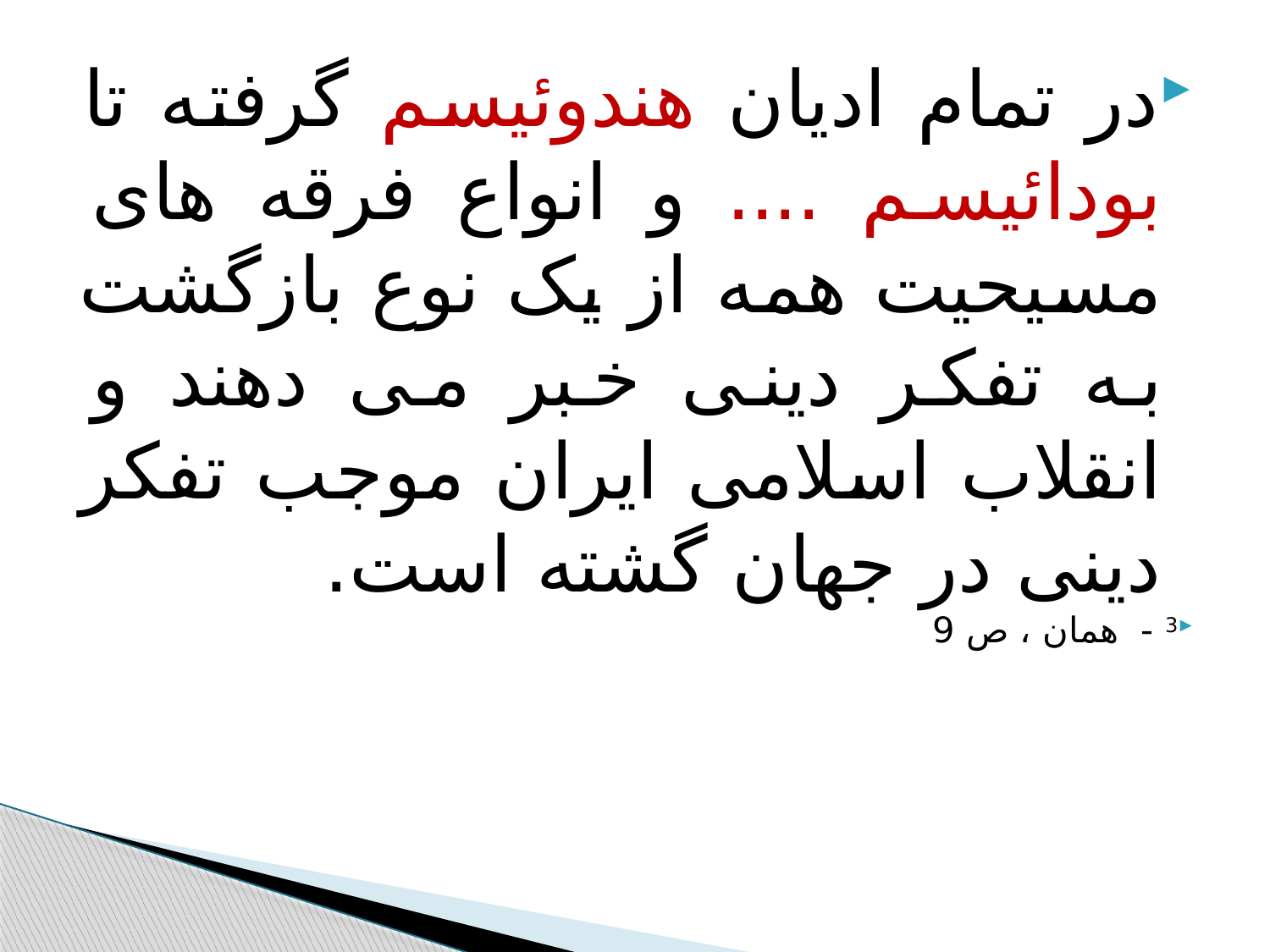

#
در تمام ادیان هندوئیسم گرفته تا بودائیسم .... و انواع فرقه های مسیحیت همه از یک نوع بازگشت به تفکر دینی خبر می دهند و انقلاب اسلامی ایران موجب تفکر دینی در جهان گشته است.
3 -  همان ، ص 9